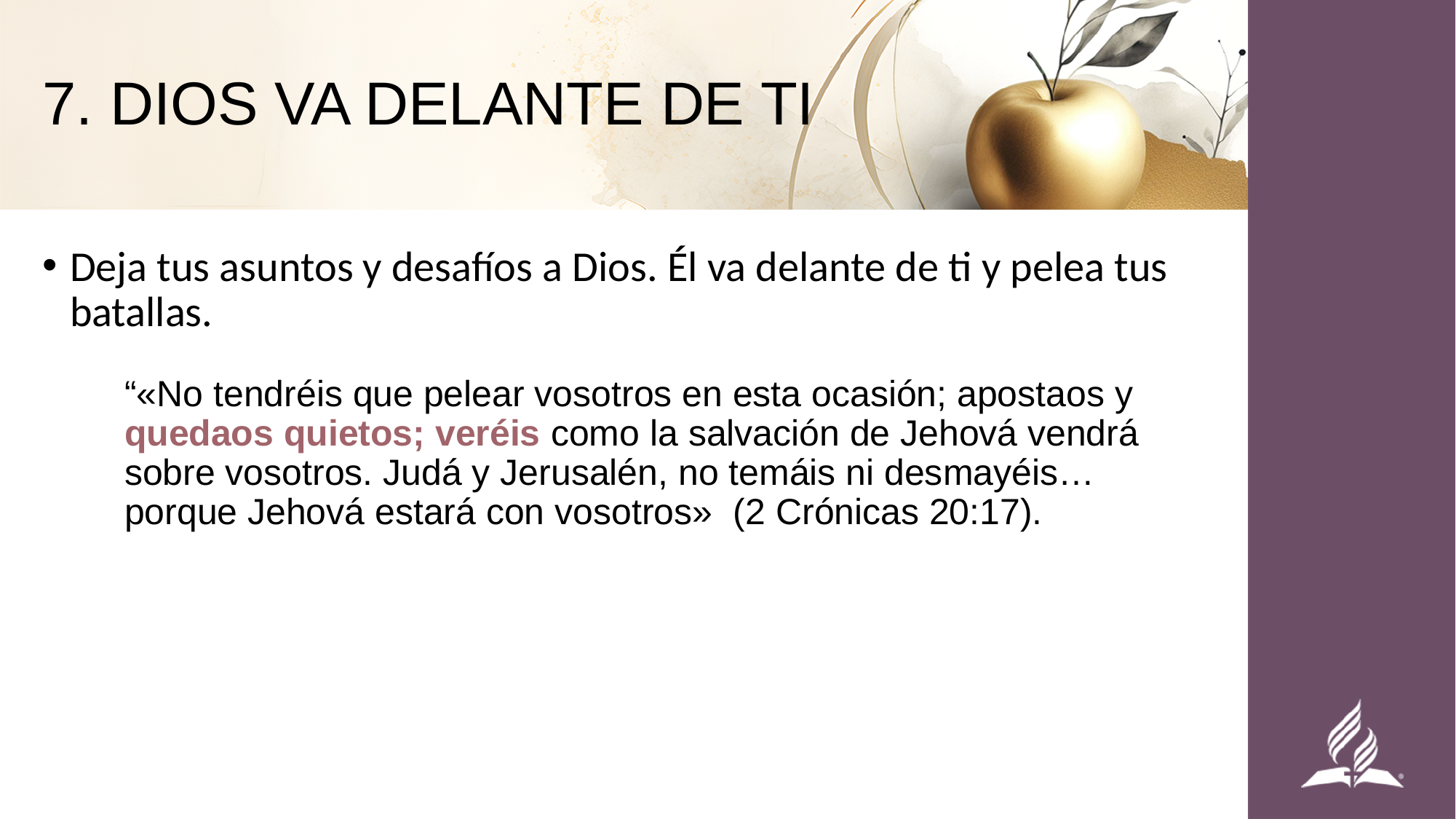

# 7. DIOS VA DELANTE DE TI
Deja tus asuntos y desafíos a Dios. Él va delante de ti y pelea tus batallas.

“«No tendréis que pelear vosotros en esta ocasión; apostaos y quedaos quietos; veréis como la salvación de Jehová vendrá sobre vosotros. Judá y Jerusalén, no temáis ni desmayéis… porque Jehová estará con vosotros»  (2 Crónicas 20:17).